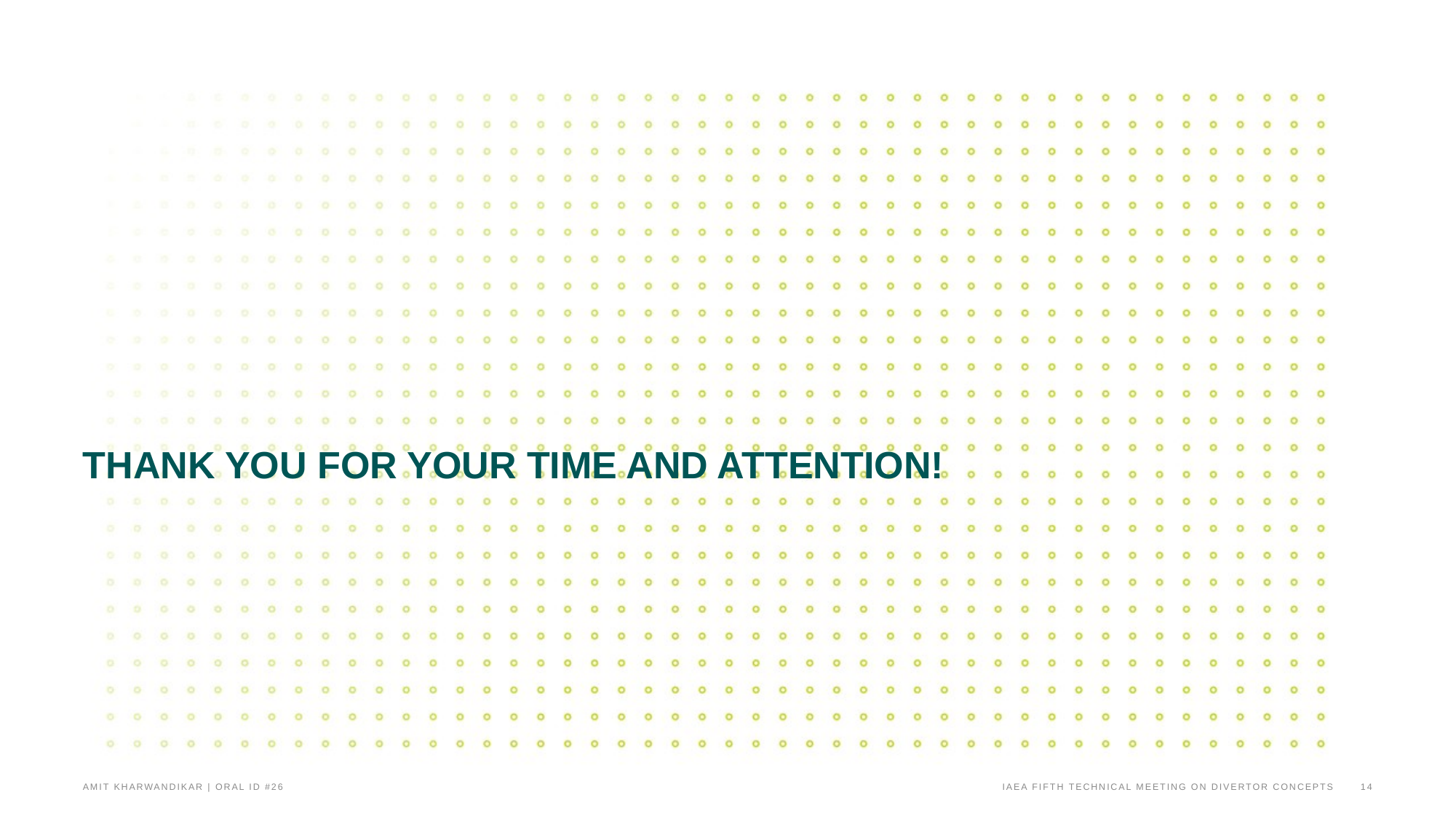

# THANK YOU FOR YOUR TIME AND ATTENTION!
IAEA Fifth Technical Meeting on Divertor Concepts
14
Amit Kharwandikar | Oral ID #26